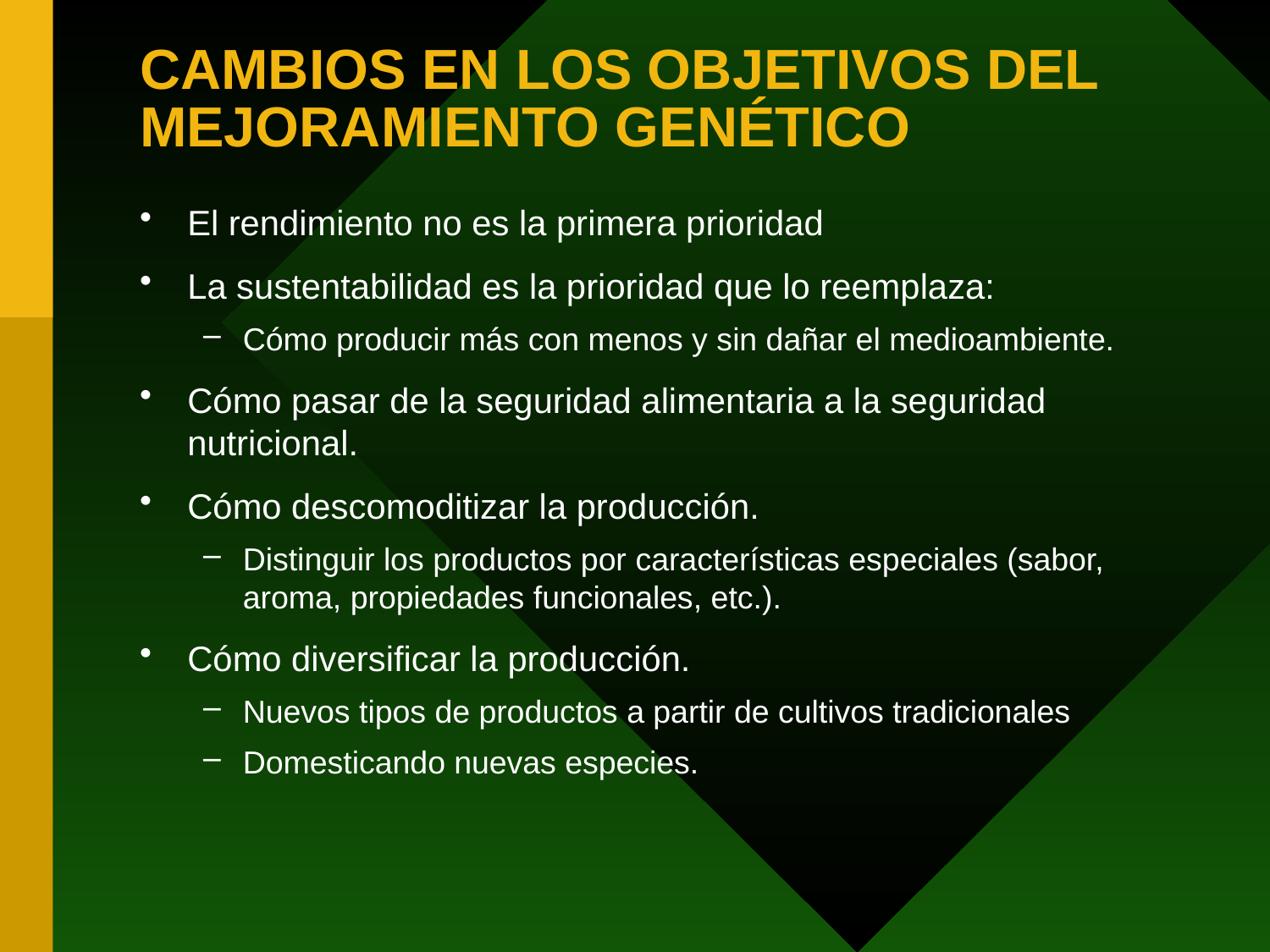

# CAMBIOS EN LOS OBJETIVOS DEL MEJORAMIENTO GENÉTICO
El rendimiento no es la primera prioridad
La sustentabilidad es la prioridad que lo reemplaza:
Cómo producir más con menos y sin dañar el medioambiente.
Cómo pasar de la seguridad alimentaria a la seguridad nutricional.
Cómo descomoditizar la producción.
Distinguir los productos por características especiales (sabor, aroma, propiedades funcionales, etc.).
Cómo diversificar la producción.
Nuevos tipos de productos a partir de cultivos tradicionales
Domesticando nuevas especies.